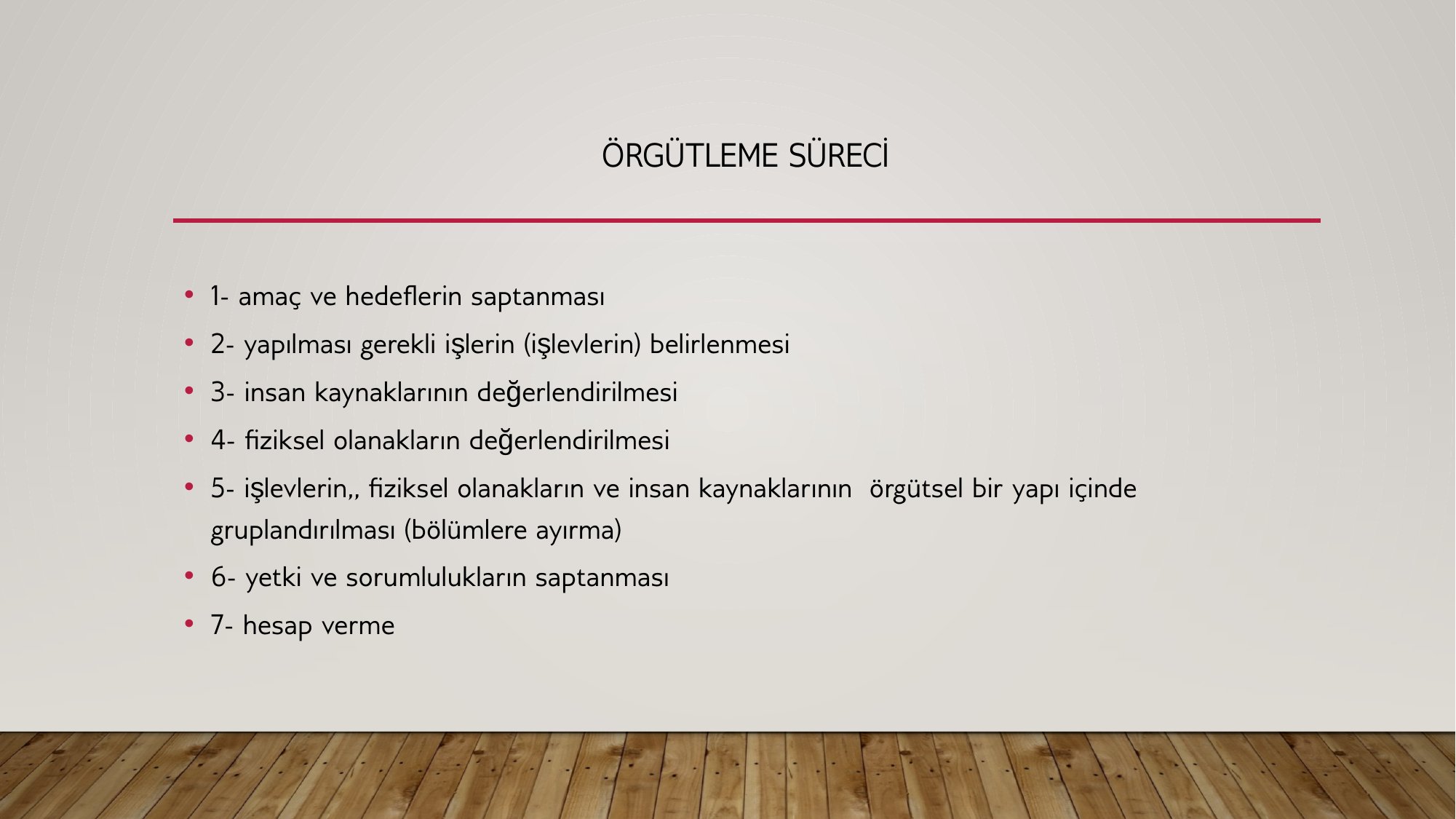

# ÖRGÜTLEME SÜRECİ

1- amaç ve hedeflerin saptanması
2- yapılması gerekli işlerin (işlevlerin) belirlenmesi
3- insan kaynaklarının değerlendirilmesi
4- fiziksel olanakların değerlendirilmesi
5- işlevlerin,, fiziksel olanakların ve insan kaynaklarının  örgütsel bir yapı içinde gruplandırılması (bölümlere ayırma)
6- yetki ve sorumlulukların saptanması
7- hesap verme